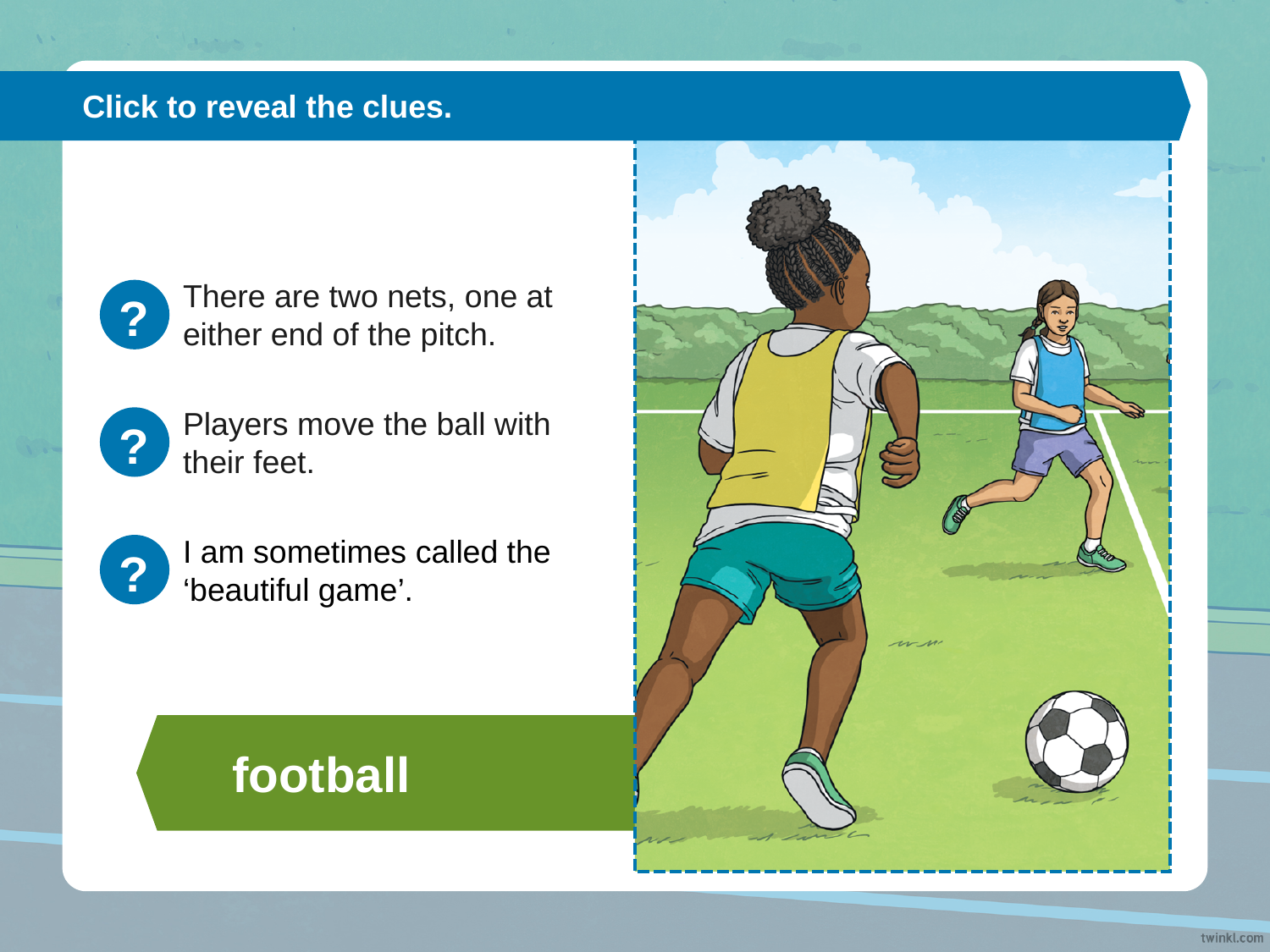

Click to reveal the clues.

There are two nets, one at either end of the pitch.

?
Players move the ball with their feet.

What Am I?

?
I am sometimes called the ‘beautiful game’.

?

football